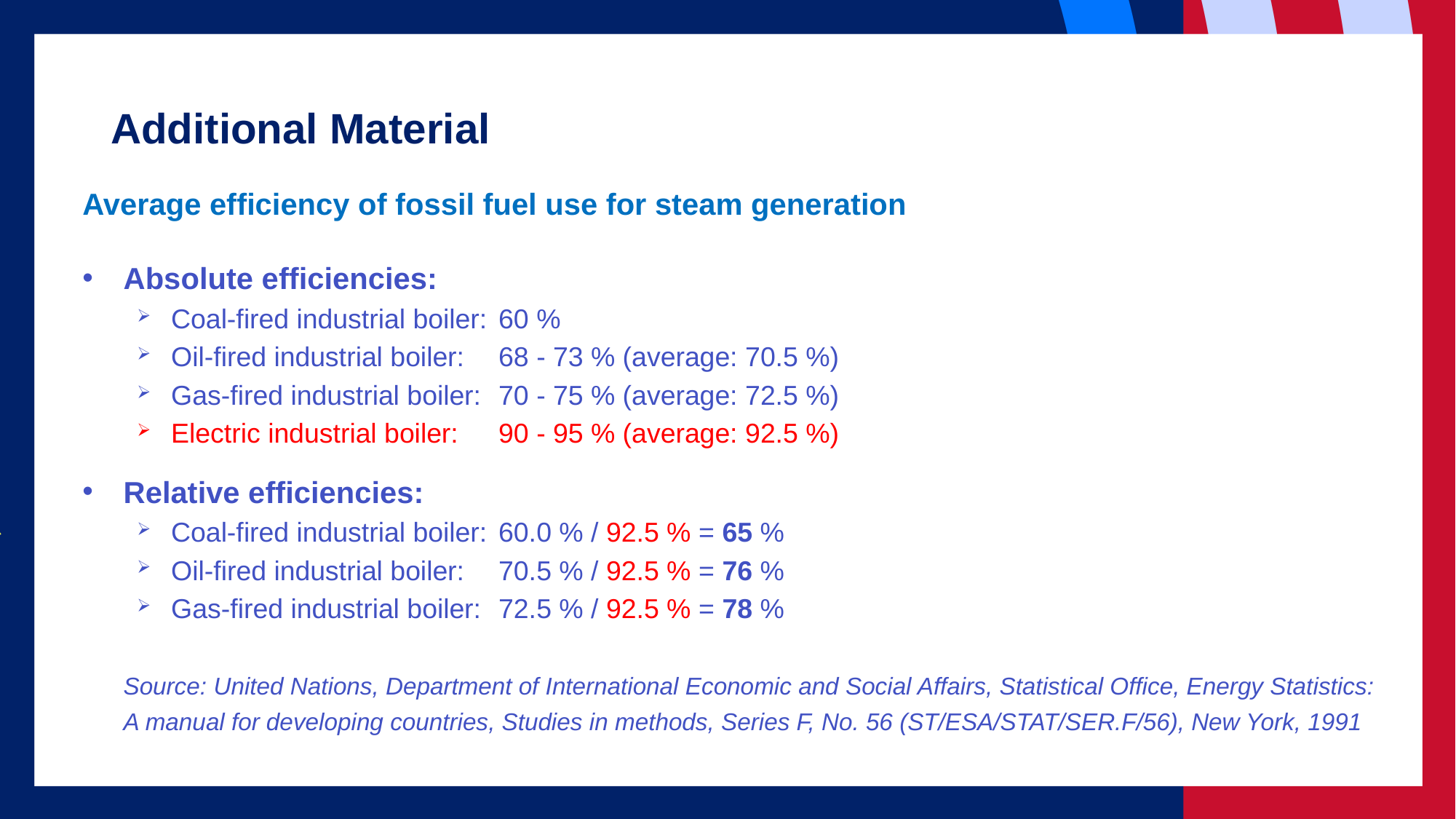

# Additional Material
Average efficiency of fossil fuel use for steam generation
Absolute efficiencies:
Coal-fired industrial boiler:	60 %
Oil-fired industrial boiler:	68 - 73 % (average: 70.5 %)
Gas-fired industrial boiler:	70 - 75 % (average: 72.5 %)
Electric industrial boiler:	90 - 95 % (average: 92.5 %)
Relative efficiencies:
Coal-fired industrial boiler:	60.0 % / 92.5 % = 65 %
Oil-fired industrial boiler:	70.5 % / 92.5 % = 76 %
Gas-fired industrial boiler:	72.5 % / 92.5 % = 78 %

	Source: United Nations, Department of International Economic and Social Affairs, Statistical Office, Energy Statistics: A manual for developing countries, Studies in methods, Series F, No. 56 (ST/ESA/STAT/SER.F/56), New York, 1991